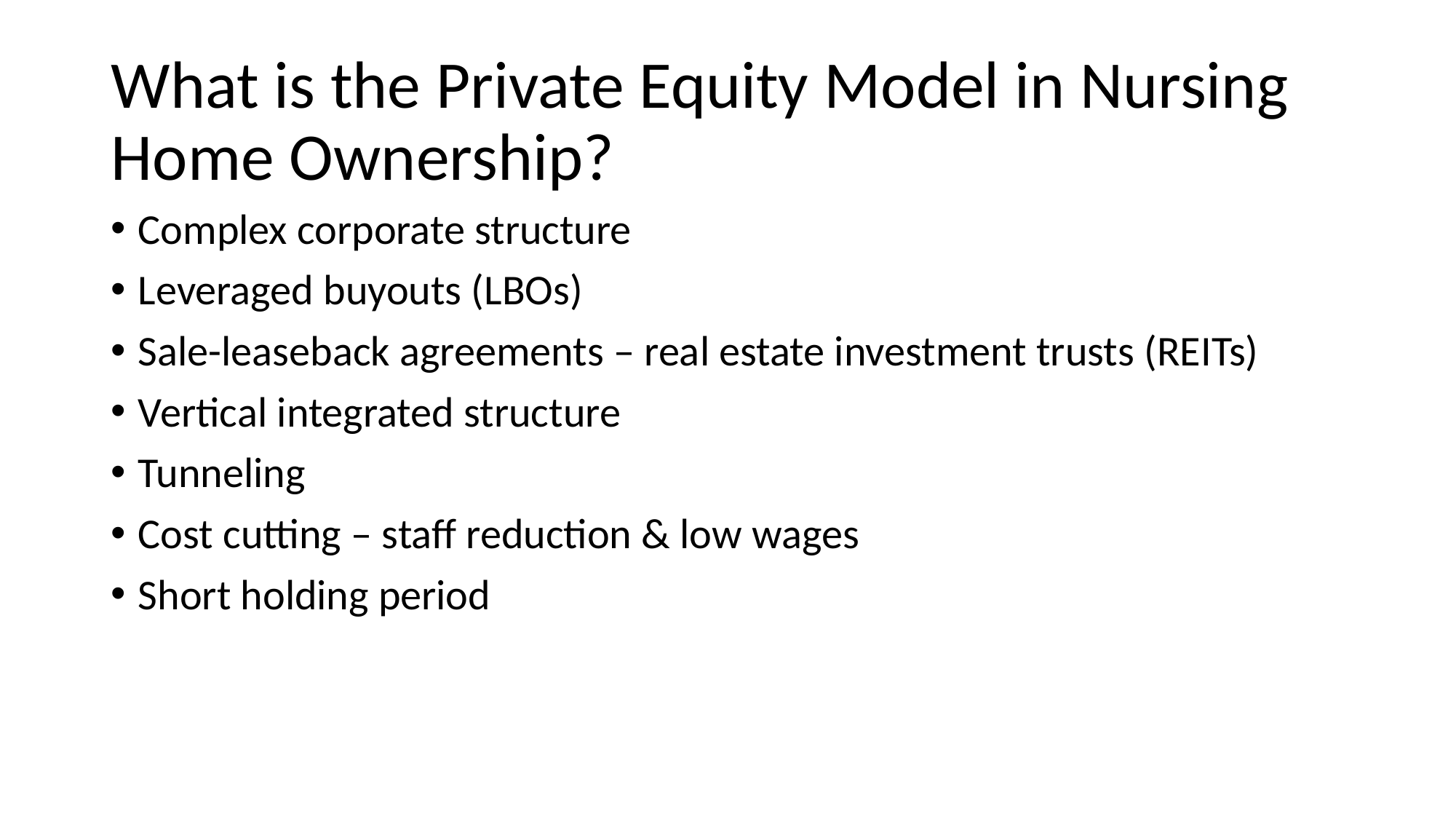

# What is the Private Equity Model in Nursing Home Ownership?
Complex corporate structure
Leveraged buyouts (LBOs)
Sale-leaseback agreements – real estate investment trusts (REITs)
Vertical integrated structure
Tunneling
Cost cutting – staff reduction & low wages
Short holding period